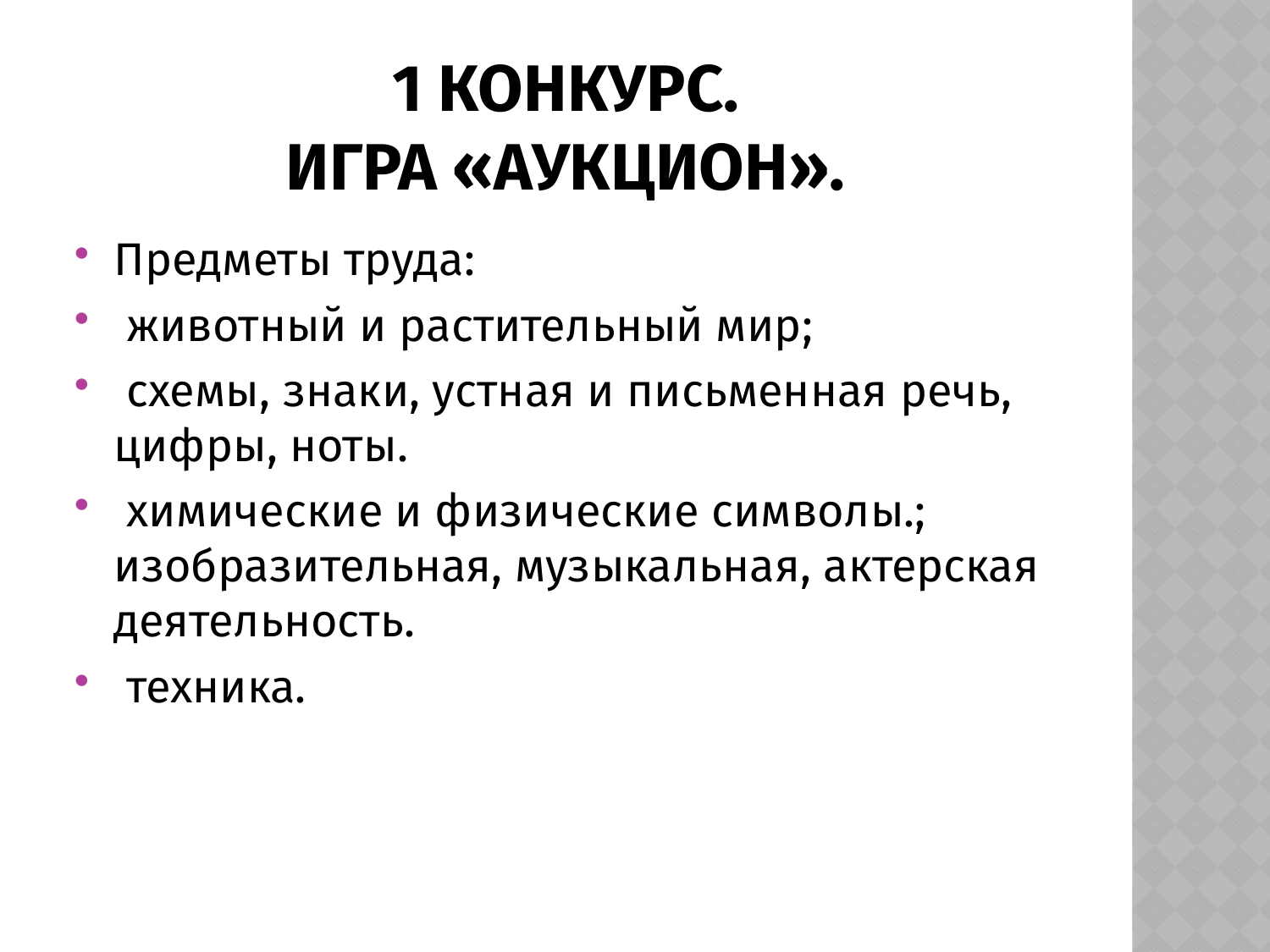

# 1 конкурс. Игра «Аукцион».
Предметы труда:
 животный и растительный мир;
 схемы, знаки, устная и письменная речь, цифры, ноты.
 химические и физические символы.; изобразительная, музыкальная, актерская деятельность.
 техника.